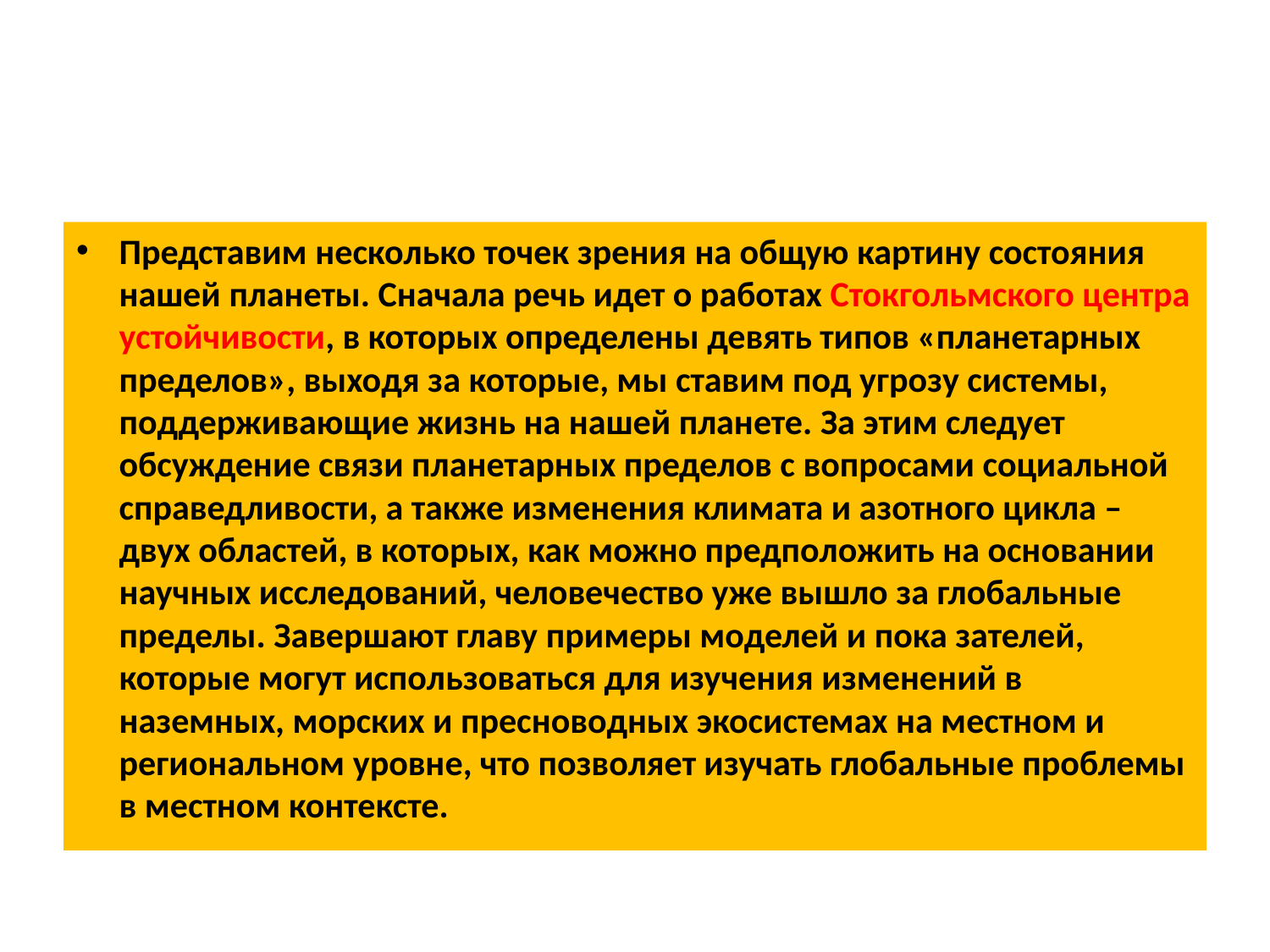

#
Представим несколько точек зрения на общую картину состояния нашей планеты. Сначала речь идет о работах Стокгольмского центра устойчивости, в которых определены девять типов «планетарных пределов», выходя за которые, мы ставим под угрозу системы, поддерживающие жизнь на нашей планете. За этим следует обсуждение связи планетарных пределов с вопросами социальной справедливости, а также изменения климата и азотного цикла – двух областей, в которых, как можно предположить на основании научных исследований, человечество уже вышло за глобальные пределы. Завершают главу примеры моделей и пока зателей, которые могут использоваться для изучения изменений в наземных, морских и пресноводных экосистемах на местном и региональном уровне, что позволяет изучать глобальные проблемы в местном контексте.